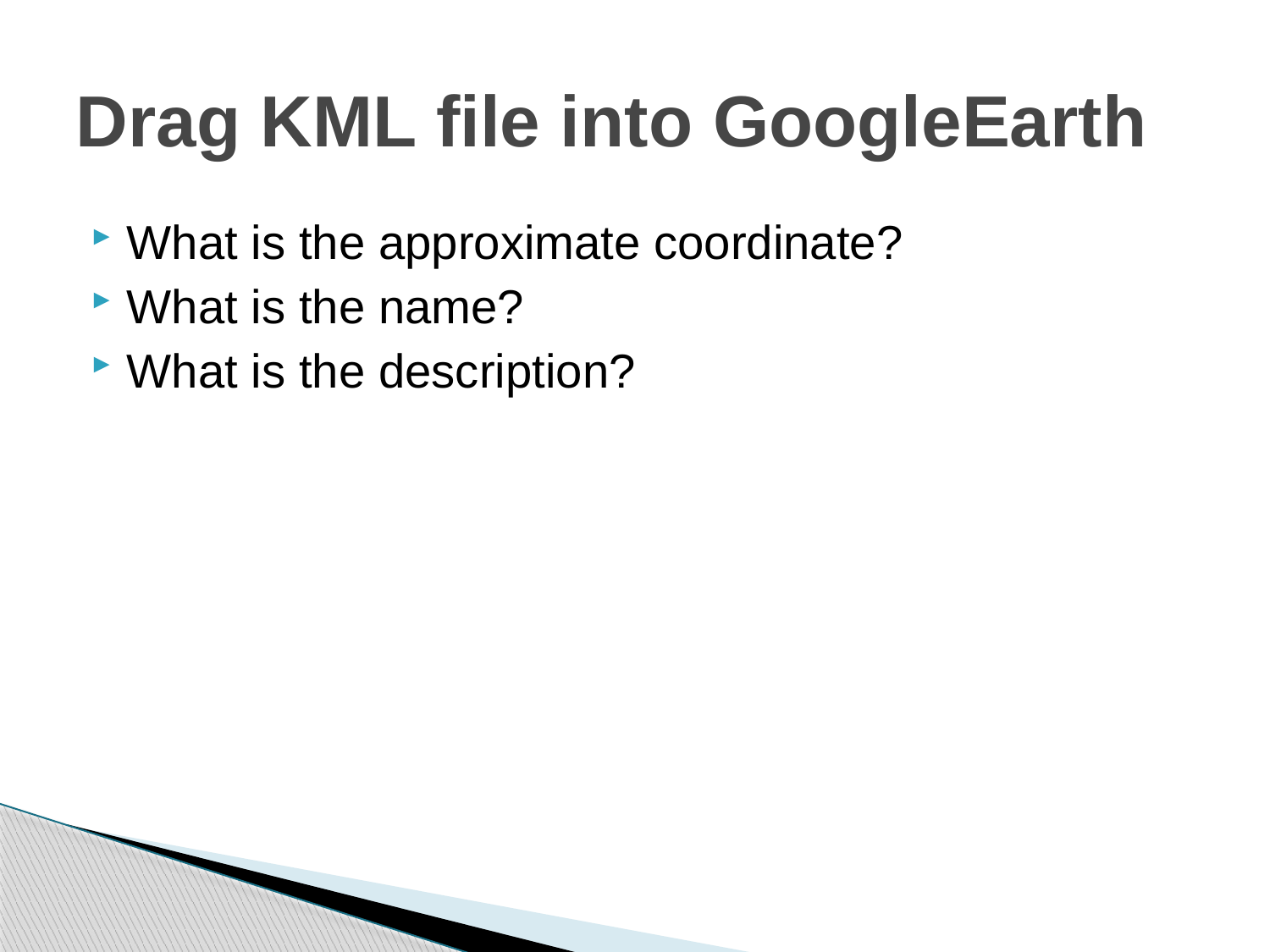

# Drag KML file into GoogleEarth
What is the approximate coordinate?
What is the name?
What is the description?